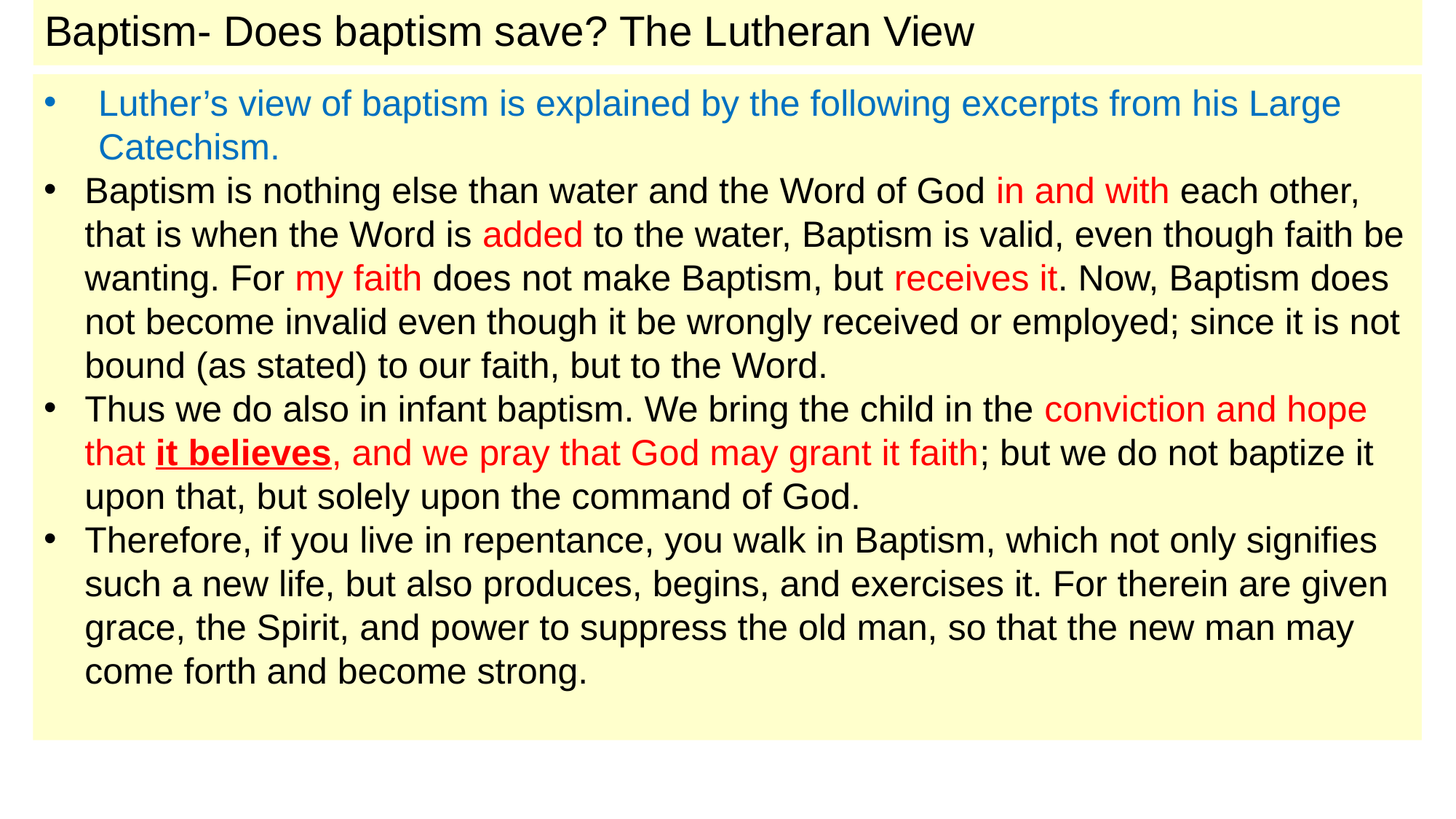

# Baptism- Does baptism save? The Lutheran View

Luther’s view of baptism is explained by the following excerpts from his Large Catechism.
Baptism is nothing else than water and the Word of God in and with each other, that is when the Word is added to the water, Baptism is valid, even though faith be wanting. For my faith does not make Baptism, but receives it. Now, Baptism does not become invalid even though it be wrongly received or employed; since it is not bound (as stated) to our faith, but to the Word.
Thus we do also in infant baptism. We bring the child in the conviction and hope that it believes, and we pray that God may grant it faith; but we do not baptize it upon that, but solely upon the command of God.
Therefore, if you live in repentance, you walk in Baptism, which not only signifies such a new life, but also produces, begins, and exercises it. For therein are given grace, the Spirit, and power to suppress the old man, so that the new man may come forth and become strong.